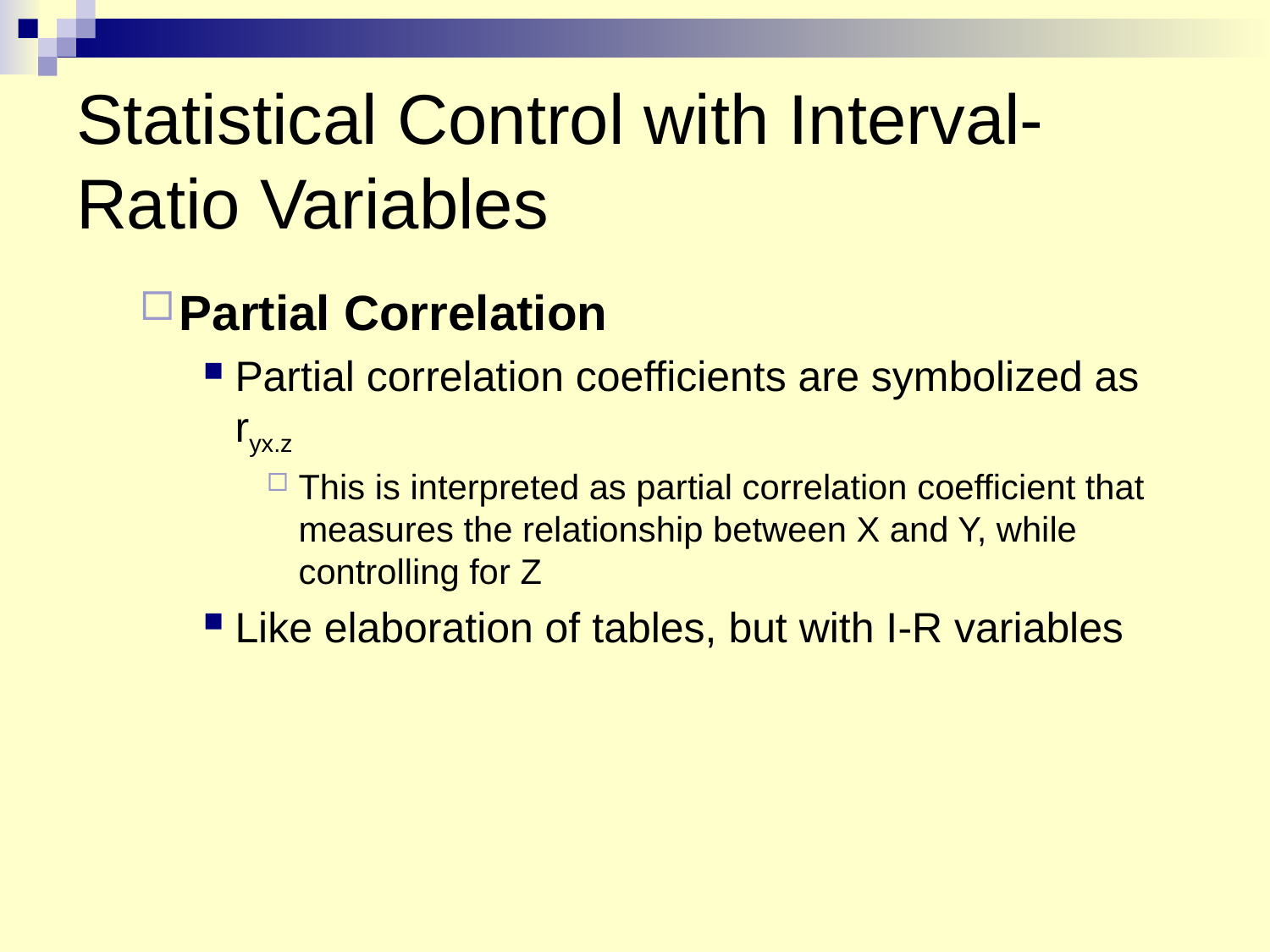

# Statistical Control with Interval-Ratio Variables
Partial Correlation
Partial correlation coefficients are symbolized as ryx.z
This is interpreted as partial correlation coefficient that measures the relationship between X and Y, while controlling for Z
Like elaboration of tables, but with I-R variables